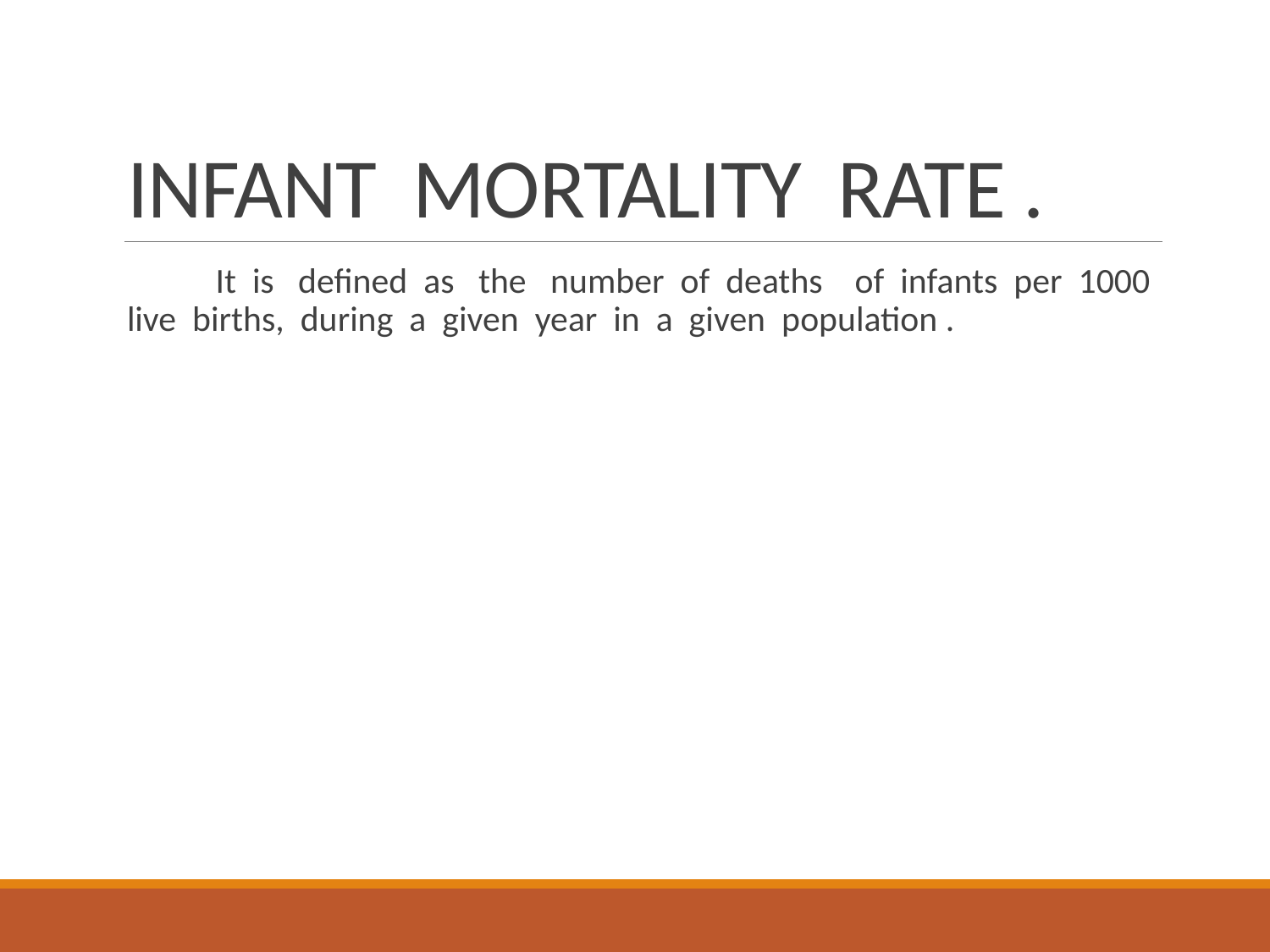

# INFANT  MORTALITY  RATE .
           It  is   defined  as   the   number  of  deaths    of  infants  per  1000  live  births,  during  a  given  year  in  a  given  population .